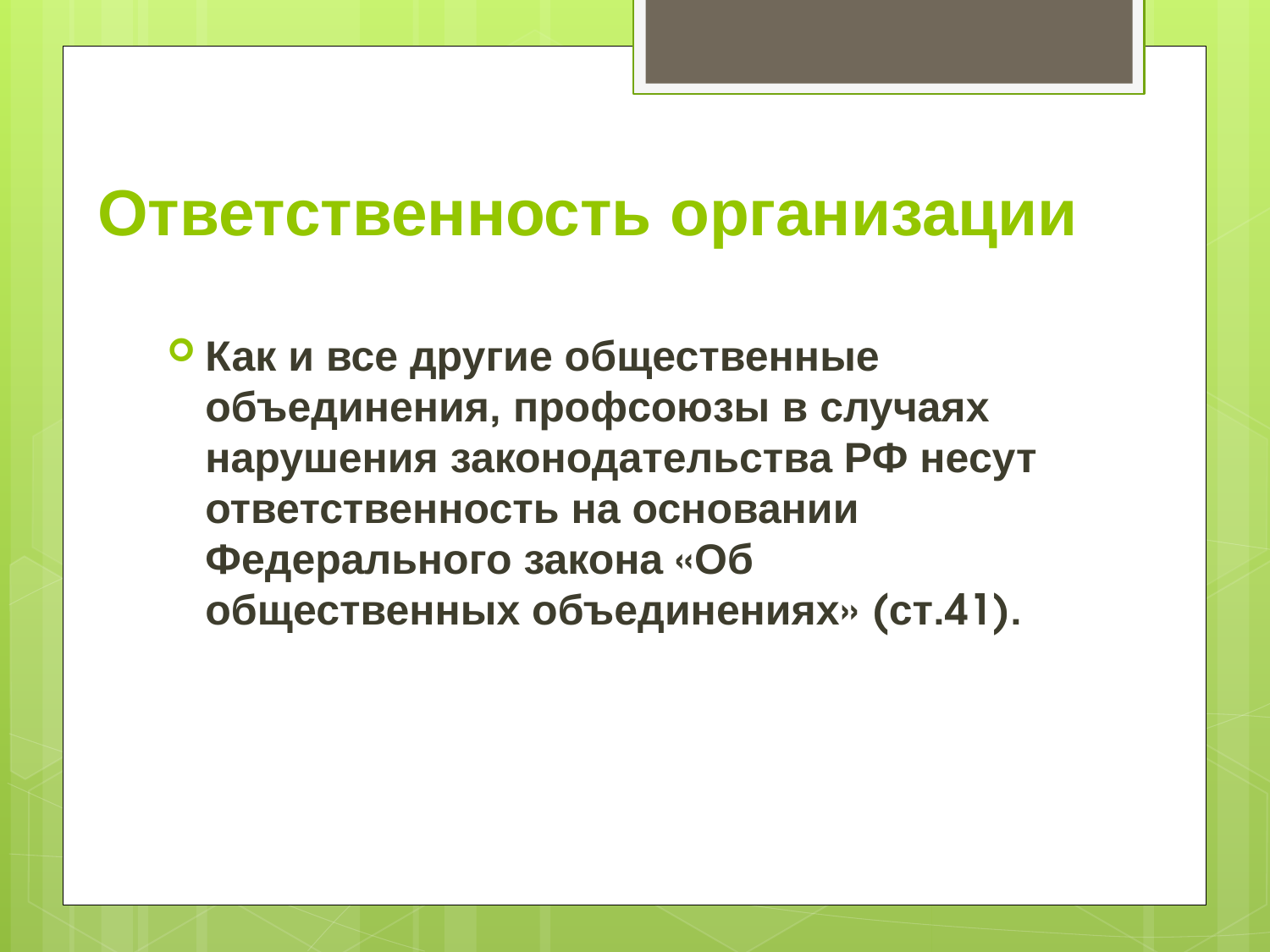

# Ответственность организации
Как и все другие общественные объединения, профсоюзы в случаях нарушения законодательства РФ несут ответственность на основании Федерального закона «Об общественных объединениях» (ст.41).